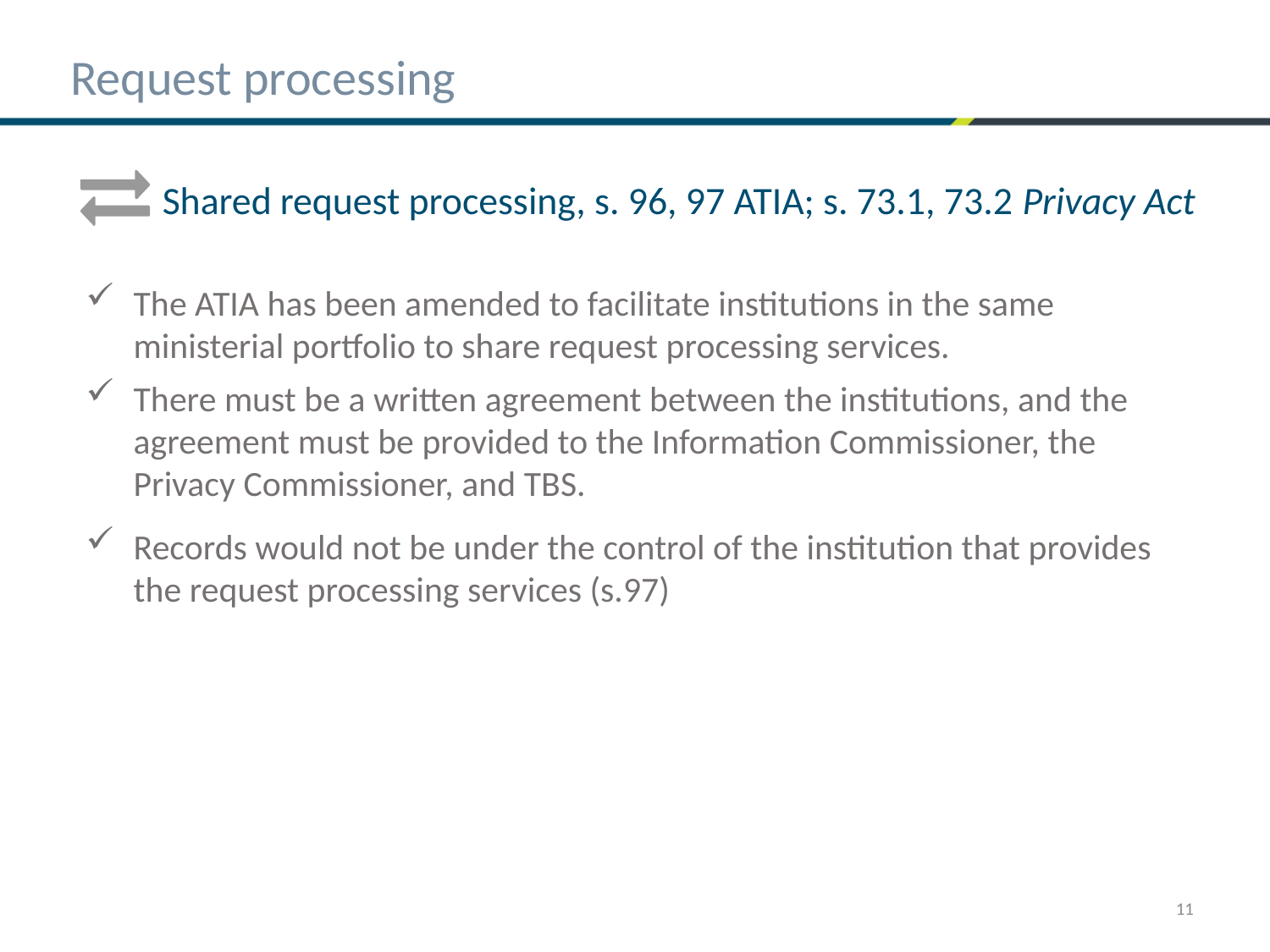

# Request processing

Shared request processing, s. 96, 97 ATIA; s. 73.1, 73.2 Privacy Act

The ATIA has been amended to facilitate institutions in the same ministerial portfolio to share request processing services.
There must be a written agreement between the institutions, and the agreement must be provided to the Information Commissioner, the Privacy Commissioner, and TBS.
Records would not be under the control of the institution that provides the request processing services (s.97)

11